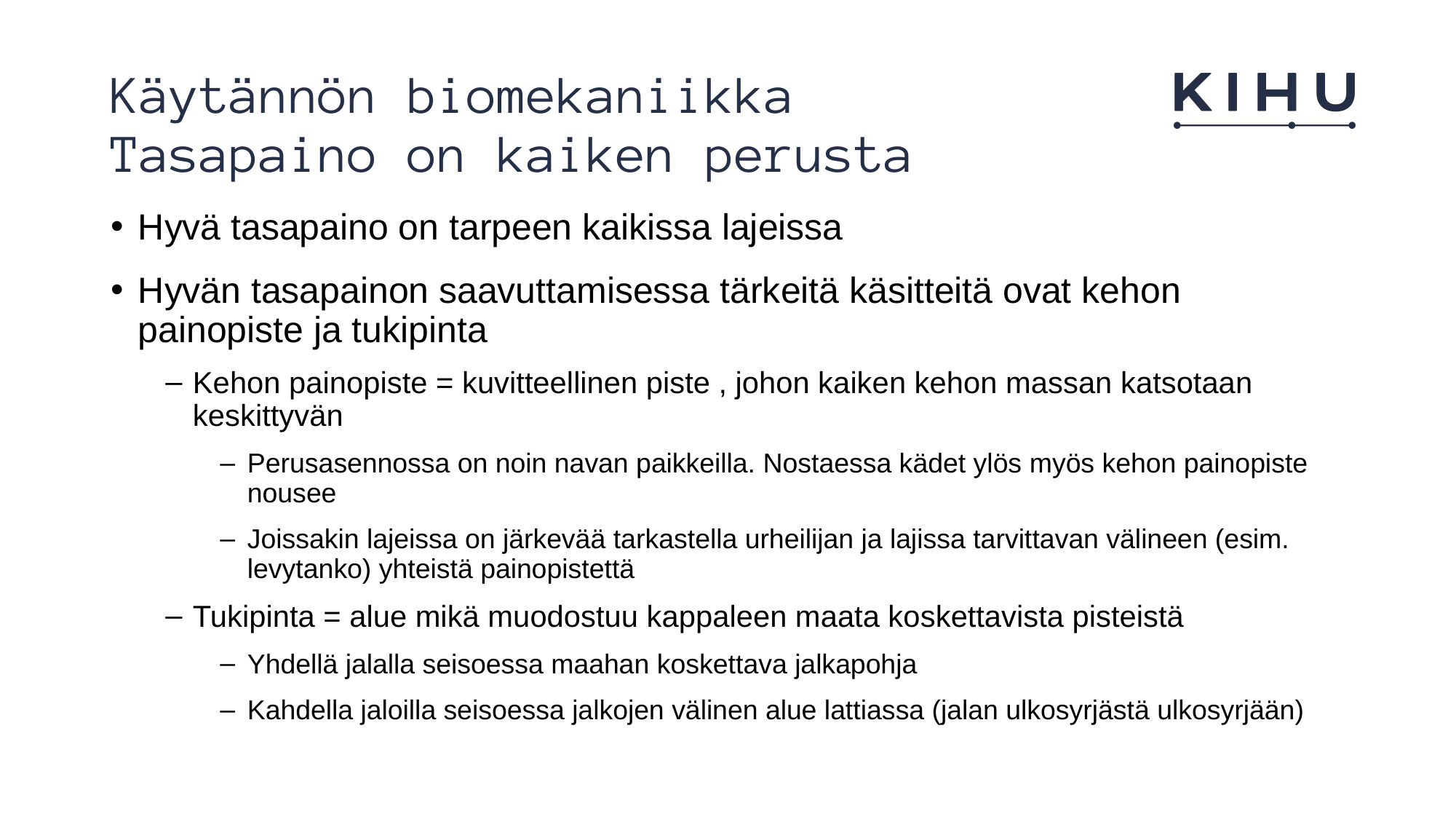

# Käytännön biomekaniikka Tasapaino on kaiken perusta
Hyvä tasapaino on tarpeen kaikissa lajeissa
Hyvän tasapainon saavuttamisessa tärkeitä käsitteitä ovat kehon painopiste ja tukipinta
Kehon painopiste = kuvitteellinen piste , johon kaiken kehon massan katsotaan keskittyvän
Perusasennossa on noin navan paikkeilla. Nostaessa kädet ylös myös kehon painopiste nousee
Joissakin lajeissa on järkevää tarkastella urheilijan ja lajissa tarvittavan välineen (esim. levytanko) yhteistä painopistettä
Tukipinta = alue mikä muodostuu kappaleen maata koskettavista pisteistä
Yhdellä jalalla seisoessa maahan koskettava jalkapohja
Kahdella jaloilla seisoessa jalkojen välinen alue lattiassa (jalan ulkosyrjästä ulkosyrjään)